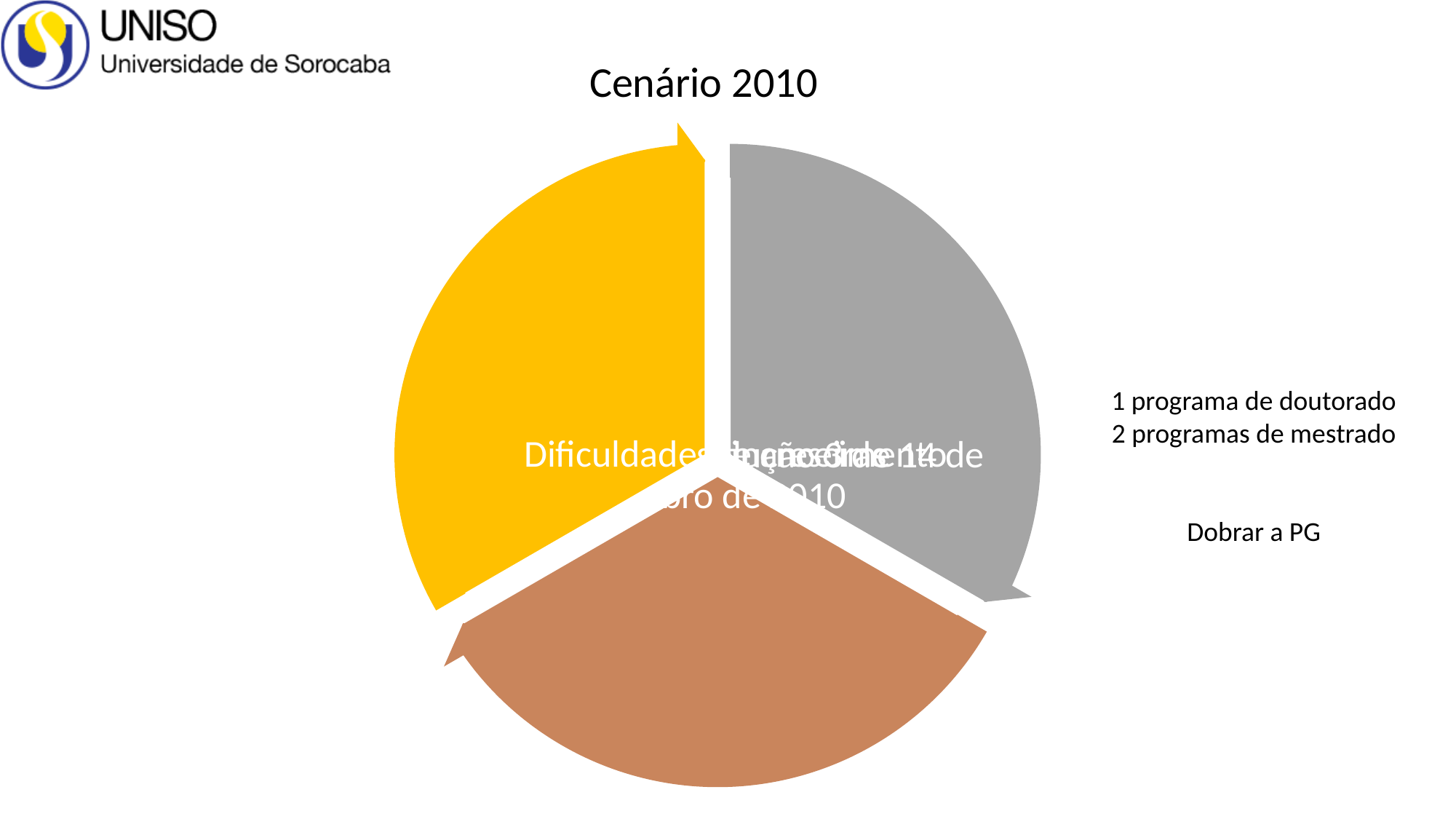

Cenário 2010
Necessidade de crescimento
Atendimento Resolução 3 de 14 de outubro de 2010
Dificuldades financeiras
1 programa de doutorado
2 programas de mestrado

Dobrar a PG